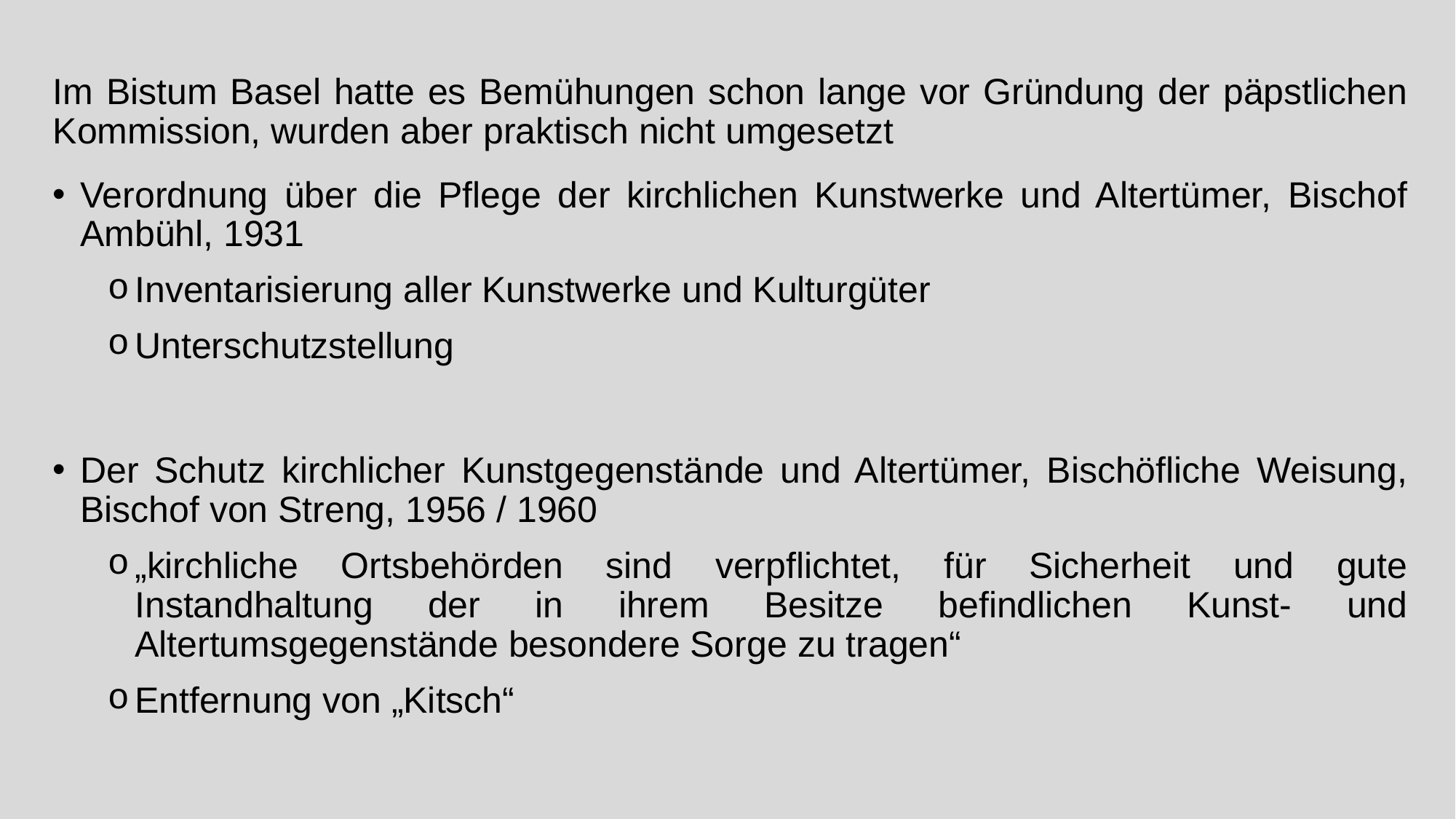

Im Bistum Basel hatte es Bemühungen schon lange vor Gründung der päpstlichen Kommission, wurden aber praktisch nicht umgesetzt
Verordnung über die Pflege der kirchlichen Kunstwerke und Altertümer, Bischof Ambühl, 1931
Inventarisierung aller Kunstwerke und Kulturgüter
Unterschutzstellung

Der Schutz kirchlicher Kunstgegenstände und Altertümer, Bischöfliche Weisung, Bischof von Streng, 1956 / 1960
„kirchliche Ortsbehörden sind verpflichtet, für Sicherheit und gute Instandhaltung der in ihrem Besitze befindlichen Kunst- und Altertumsgegenstände besondere Sorge zu tragen“
Entfernung von „Kitsch“